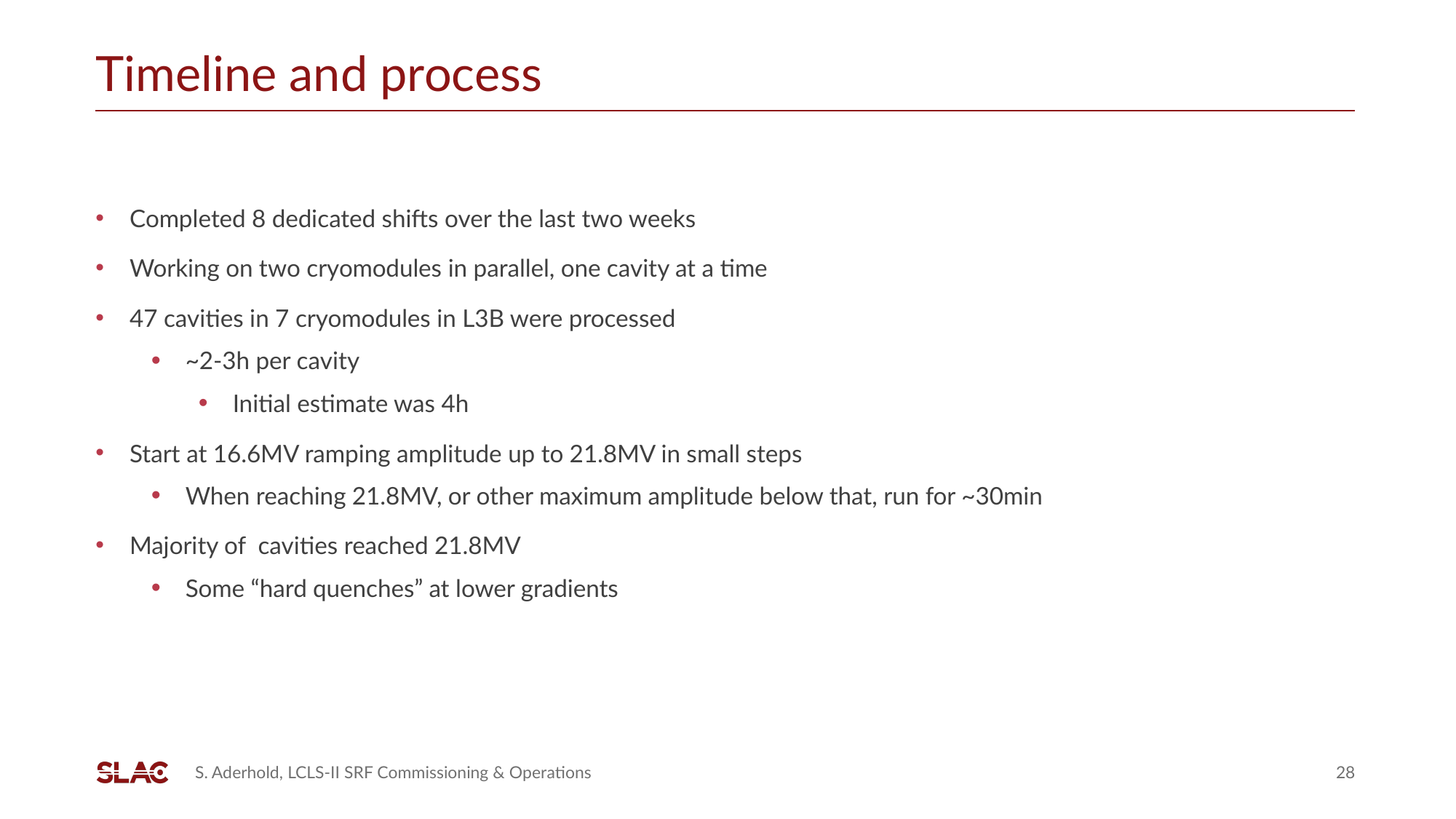

# Timeline and process

Completed 8 dedicated shifts over the last two weeks
Working on two cryomodules in parallel, one cavity at a time
47 cavities in 7 cryomodules in L3B were processed
~2-3h per cavity
Initial estimate was 4h
Start at 16.6MV ramping amplitude up to 21.8MV in small steps
When reaching 21.8MV, or other maximum amplitude below that, run for ~30min
Majority of  cavities reached 21.8MV
Some “hard quenches” at lower gradients
S. Aderhold, LCLS-II SRF Commissioning & Operations
28